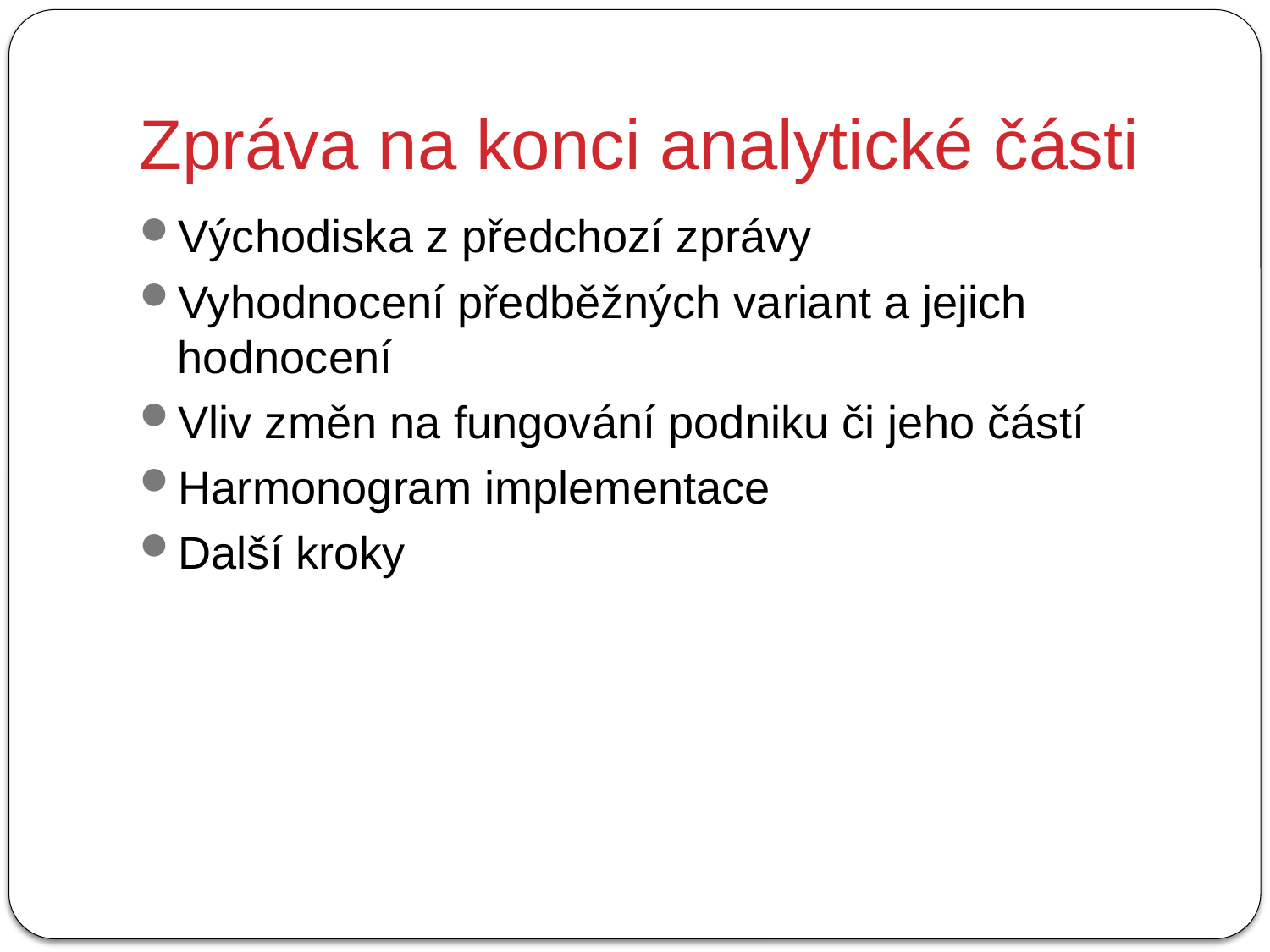

# Zpráva na konci analytické části
Východiska z předchozí zprávy
Vyhodnocení předběžných variant a jejich hodnocení
Vliv změn na fungování podniku či jeho částí
Harmonogram implementace
Další kroky